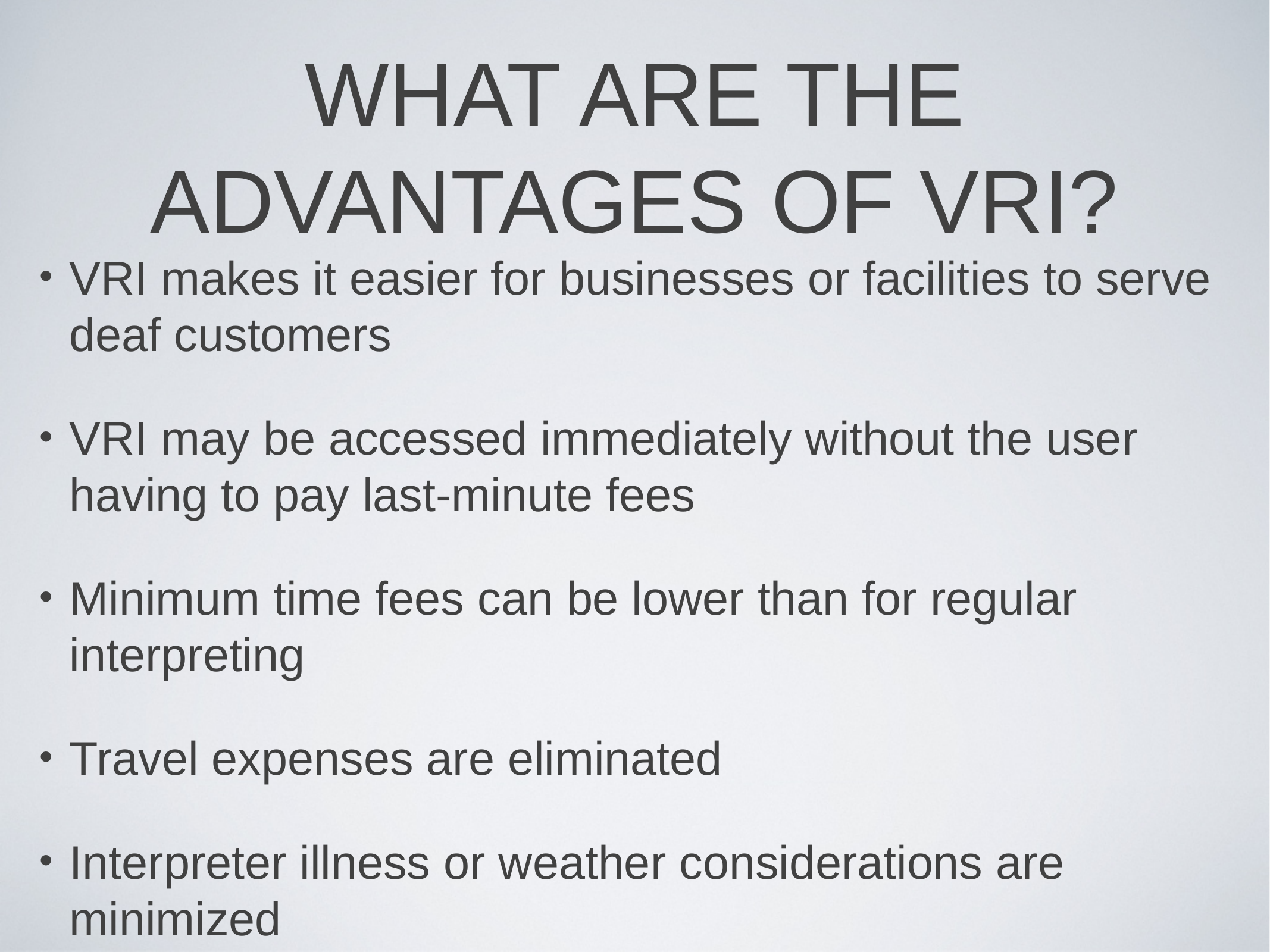

# WHAT ARE THE ADVANTAGES OF VRI?
VRI makes it easier for businesses or facilities to serve deaf customers
VRI may be accessed immediately without the user having to pay last-minute fees
Minimum time fees can be lower than for regular interpreting
Travel expenses are eliminated
Interpreter illness or weather considerations are minimized